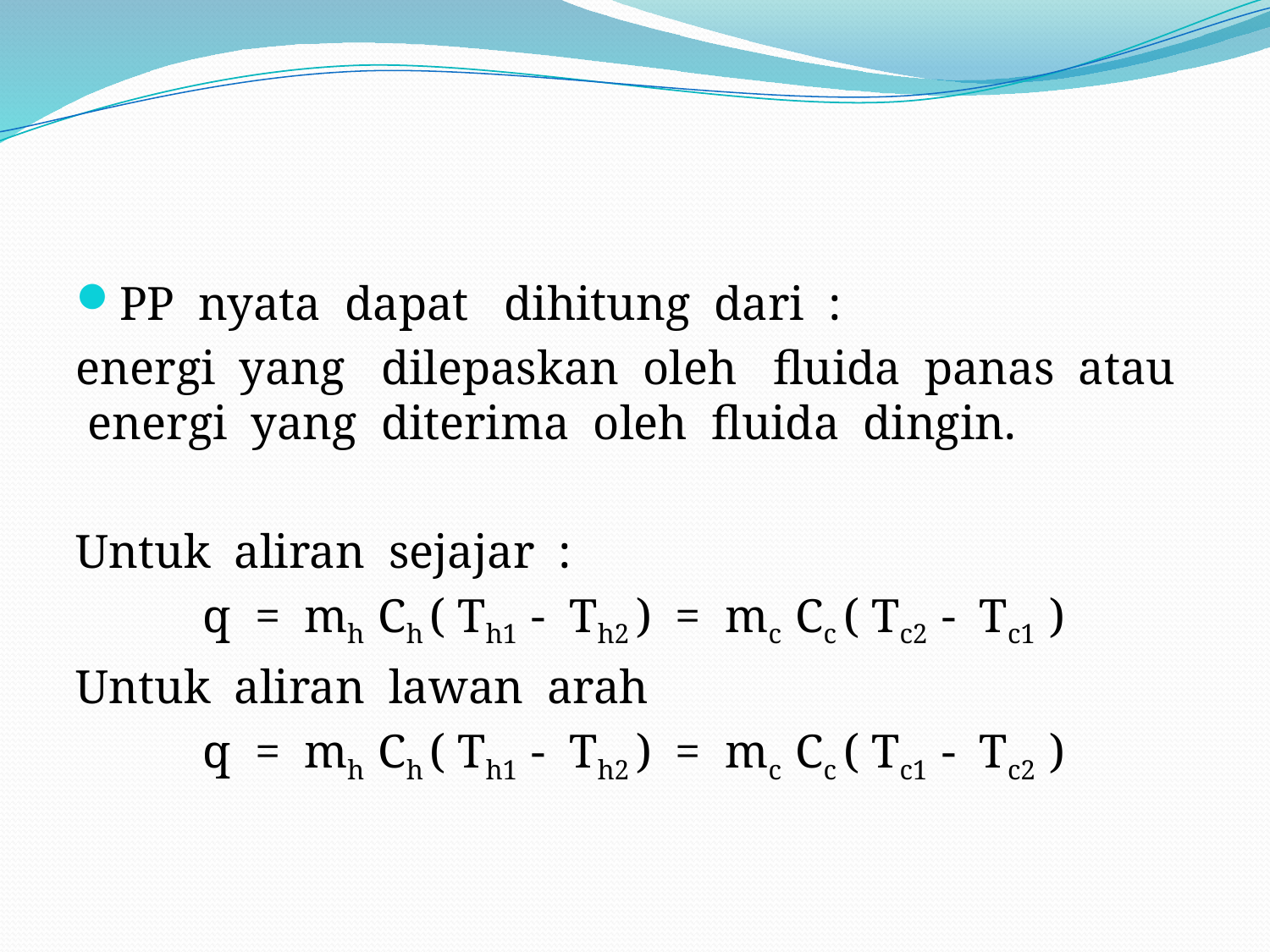

PP  nyata  dapat   dihitung  dari  :
energi  yang   dilepaskan  oleh   fluida  panas  atau   energi  yang  diterima  oleh  fluida  dingin.

Untuk  aliran  sejajar  :
	q  =  mh  Ch ( Th1  -  Th2 )  =  mc  Cc ( Tc2  -  Tc1  )
Untuk  aliran  lawan  arah
	q  =  mh  Ch ( Th1  -  Th2 )  =  mc  Cc ( Tc1  -  Tc2  )